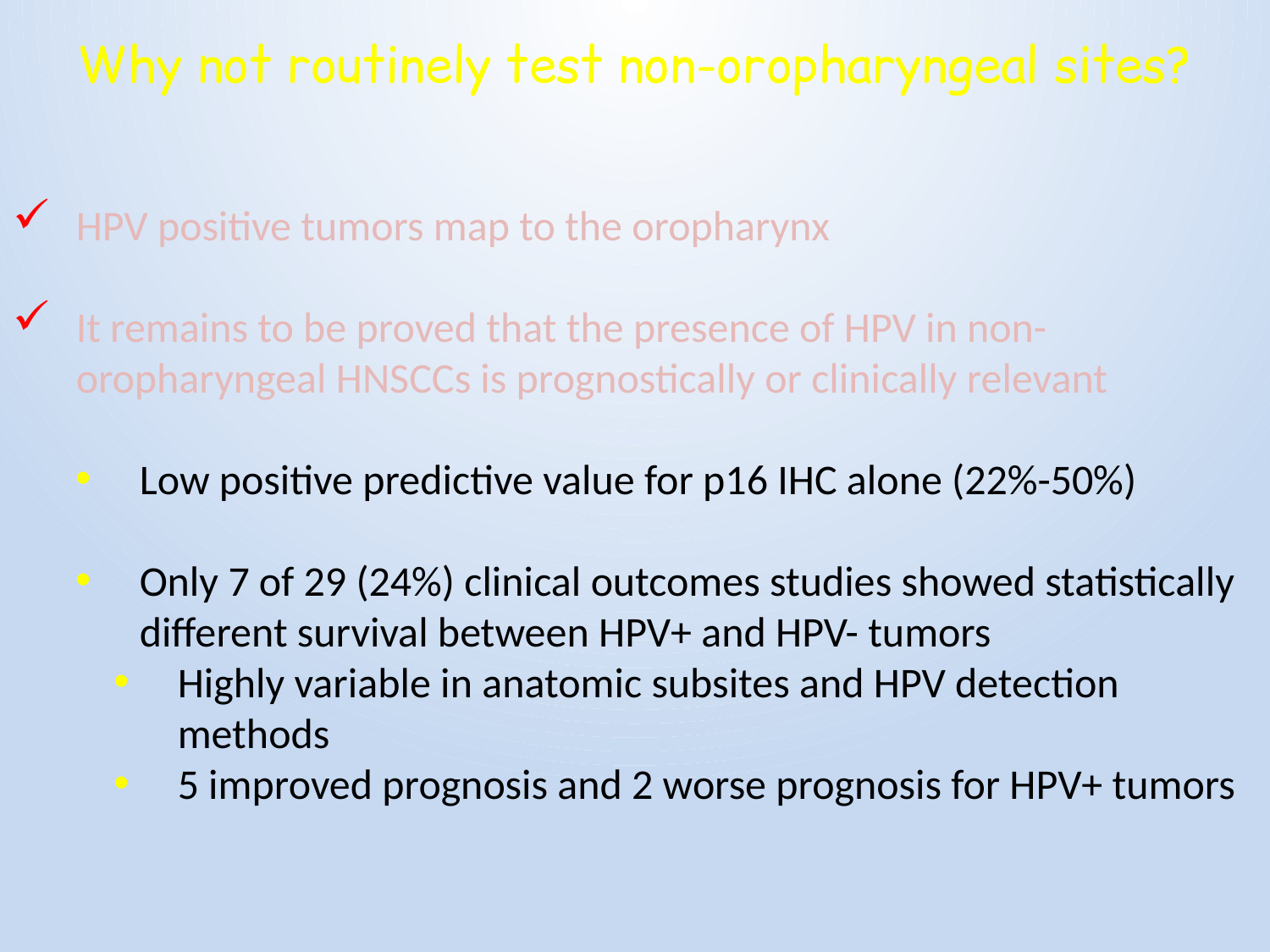

Why not routinely test non-oropharyngeal sites?

HPV positive tumors map to the oropharynx

It remains to be proved that the presence of HPV in non-oropharyngeal HNSCCs is prognostically or clinically relevant

Low positive predictive value for p16 IHC alone (22%-50%)

Only 7 of 29 (24%) clinical outcomes studies showed statistically different survival between HPV+ and HPV- tumors
Highly variable in anatomic subsites and HPV detection methods
5 improved prognosis and 2 worse prognosis for HPV+ tumors